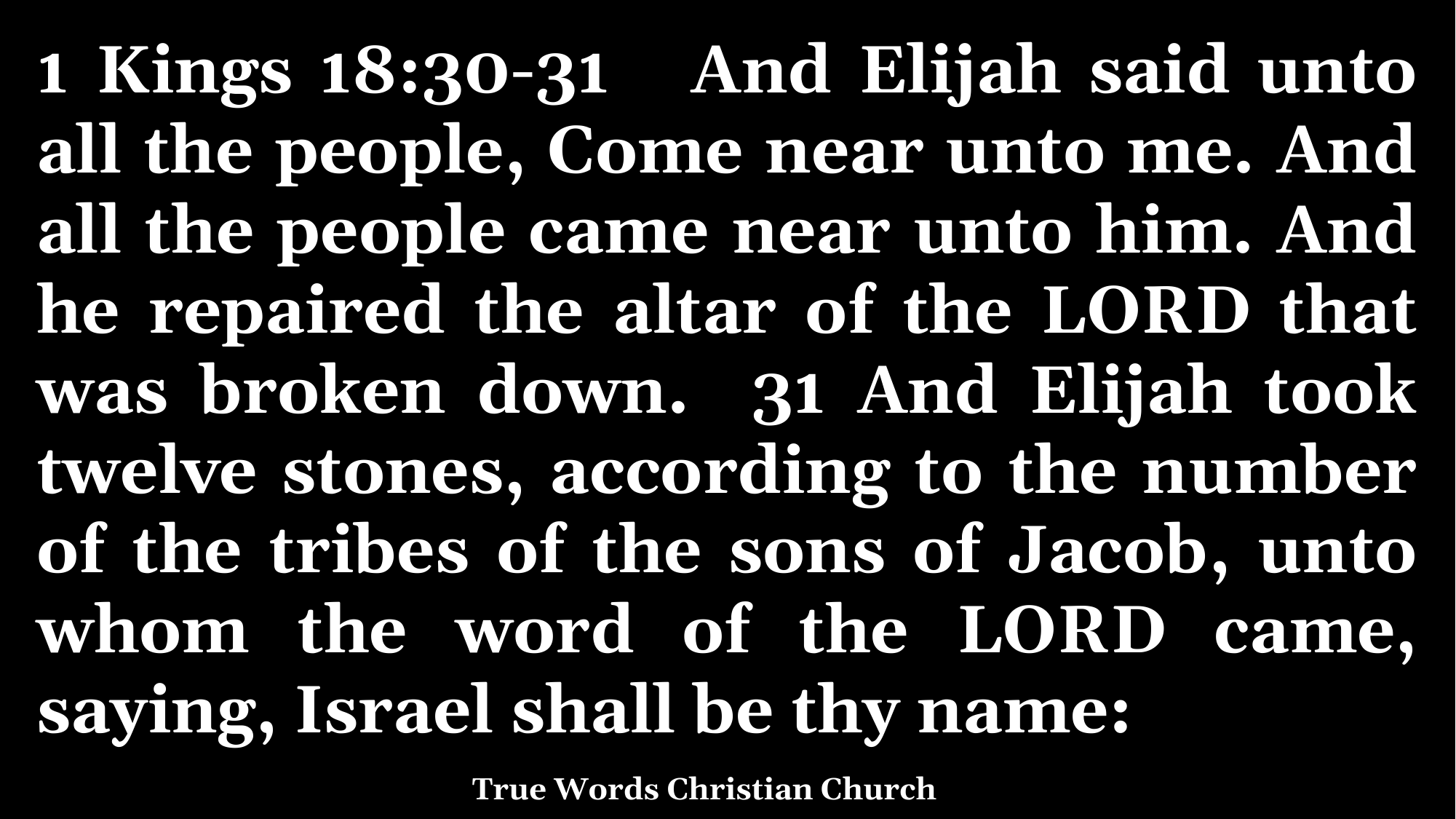

1 Kings 18:30-31   And Elijah said unto all the people, Come near unto me. And all the people came near unto him. And he repaired the altar of the LORD that was broken down.  31 And Elijah took twelve stones, according to the number of the tribes of the sons of Jacob, unto whom the word of the LORD came, saying, Israel shall be thy name:
True Words Christian Church